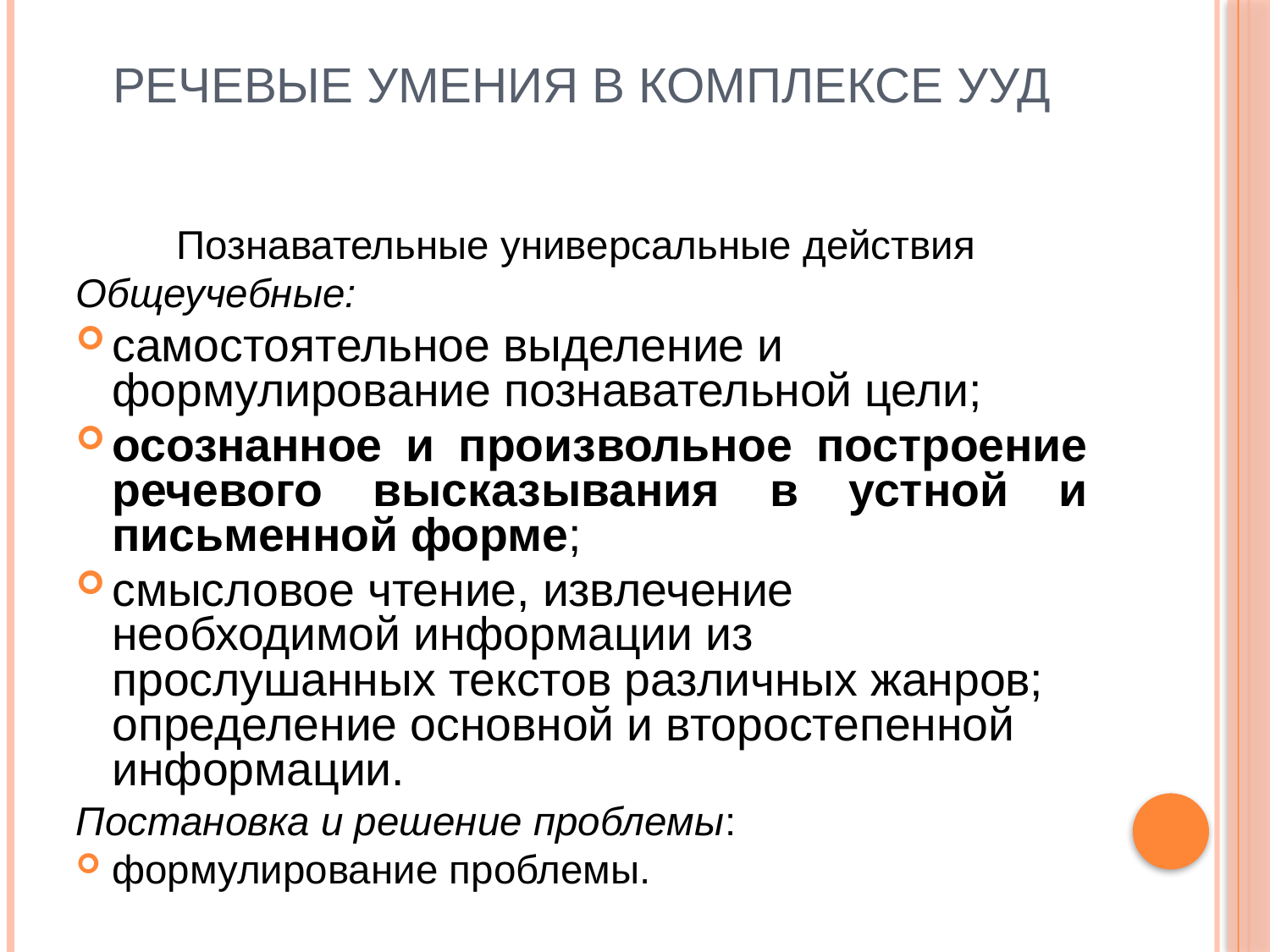

# Речевые умения в комплексе УУД
Познавательные универсальные действия
Общеучебные:
самостоятельное выделение и формулирование познавательной цели;
осознанное и произвольное построение речевого высказывания в устной и письменной форме;
смысловое чтение, извлечение необходимой информации из прослушанных текстов различных жанров; определение основной и второстепенной информации.
Постановка и решение проблемы:
формулирование проблемы.